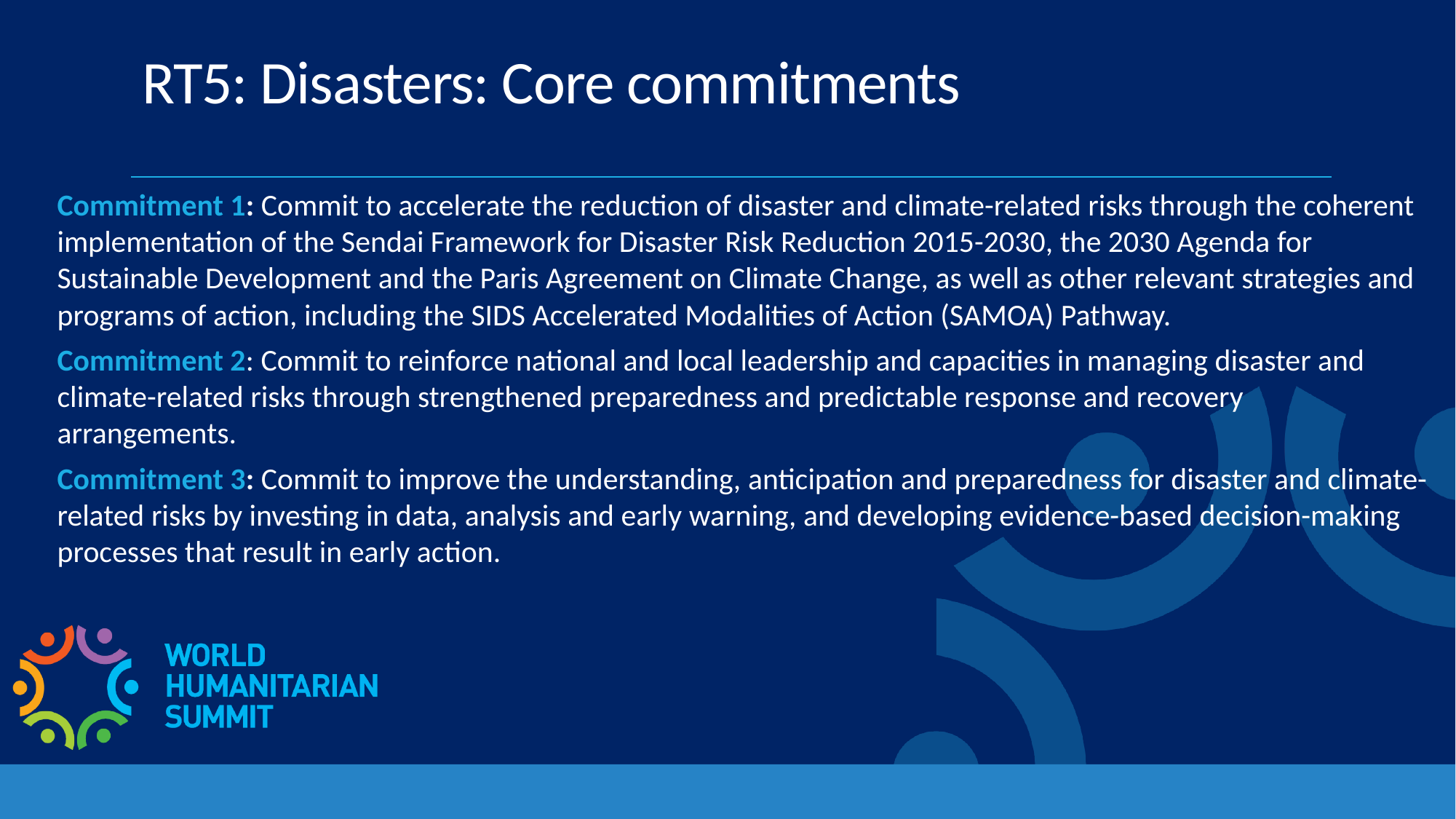

# RT5: Disasters: Core commitments
Commitment 1: Commit to accelerate the reduction of disaster and climate-related risks through the coherent implementation of the Sendai Framework for Disaster Risk Reduction 2015-2030, the 2030 Agenda for Sustainable Development and the Paris Agreement on Climate Change, as well as other relevant strategies and programs of action, including the SIDS Accelerated Modalities of Action (SAMOA) Pathway.
Commitment 2: Commit to reinforce national and local leadership and capacities in managing disaster and climate-related risks through strengthened preparedness and predictable response and recovery arrangements.
Commitment 3: Commit to improve the understanding, anticipation and preparedness for disaster and climate-related risks by investing in data, analysis and early warning, and developing evidence-based decision-making processes that result in early action.